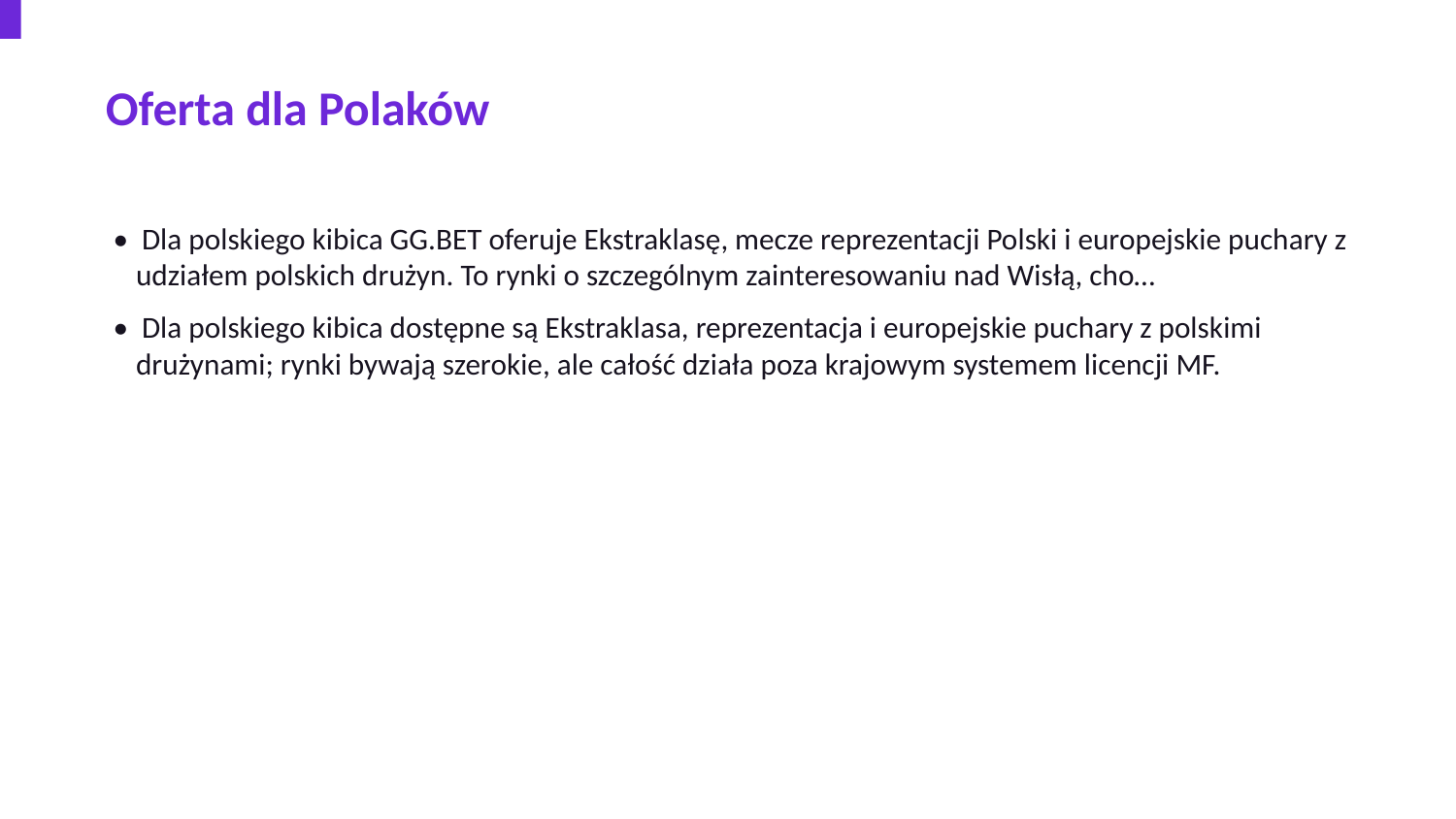

Oferta dla Polaków
•  Dla polskiego kibica GG.BET oferuje Ekstraklasę, mecze reprezentacji Polski i europejskie puchary z udziałem polskich drużyn. To rynki o szczególnym zainteresowaniu nad Wisłą, cho…
•  Dla polskiego kibica dostępne są Ekstraklasa, reprezentacja i europejskie puchary z polskimi drużynami; rynki bywają szerokie, ale całość działa poza krajowym systemem licencji MF.